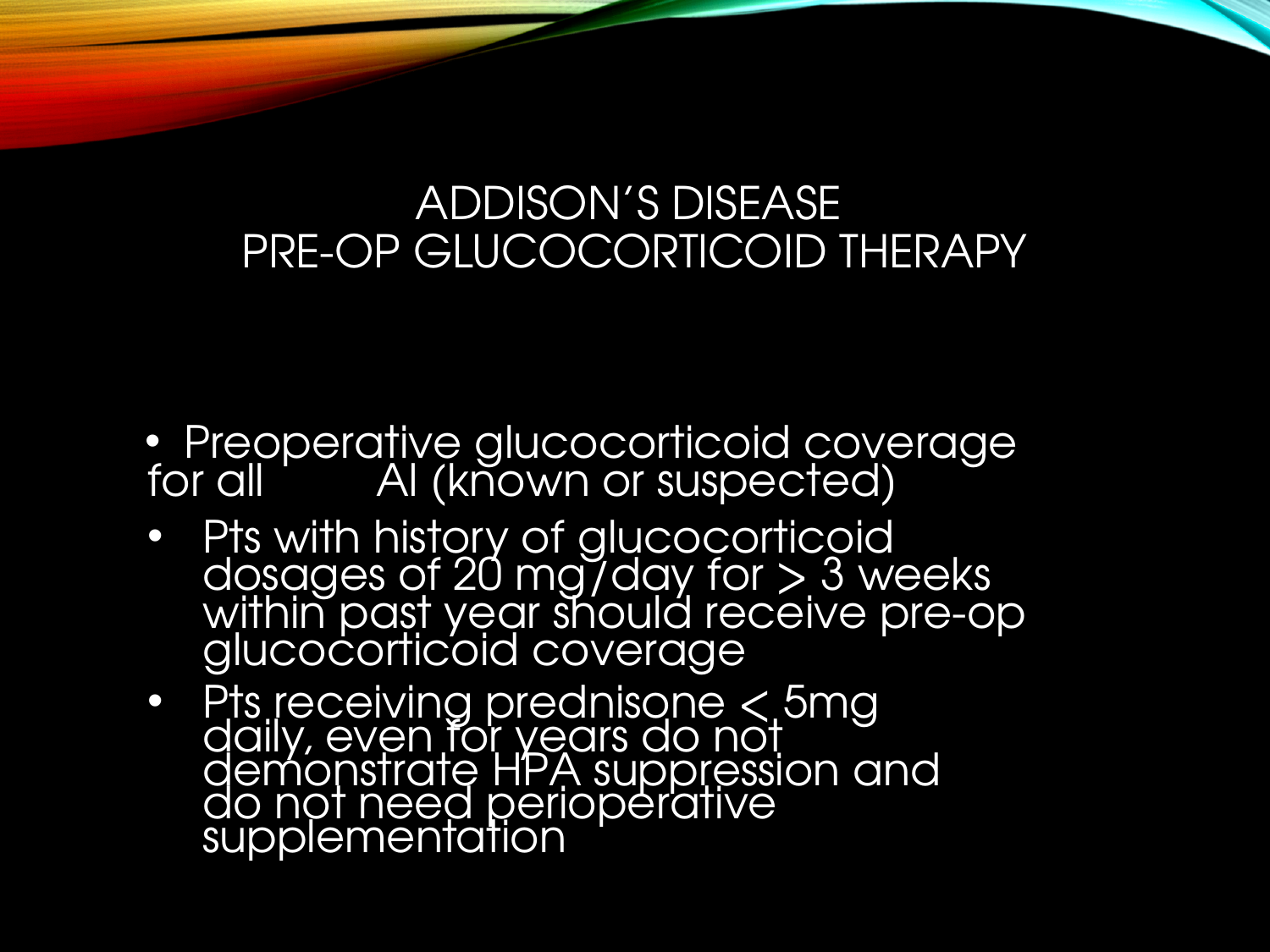

# Addison’s Disease Pre-op Glucocorticoid therapy
  Preoperative glucocorticoid coverage for all 	AI (known or suspected)
Pts with history of glucocorticoid dosages of 20 mg/day for > 3 weeks within past year should receive pre-op glucocorticoid coverage
Pts receiving prednisone < 5mg daily, even for years do not demonstrate HPA suppression and do not need perioperative supplementation